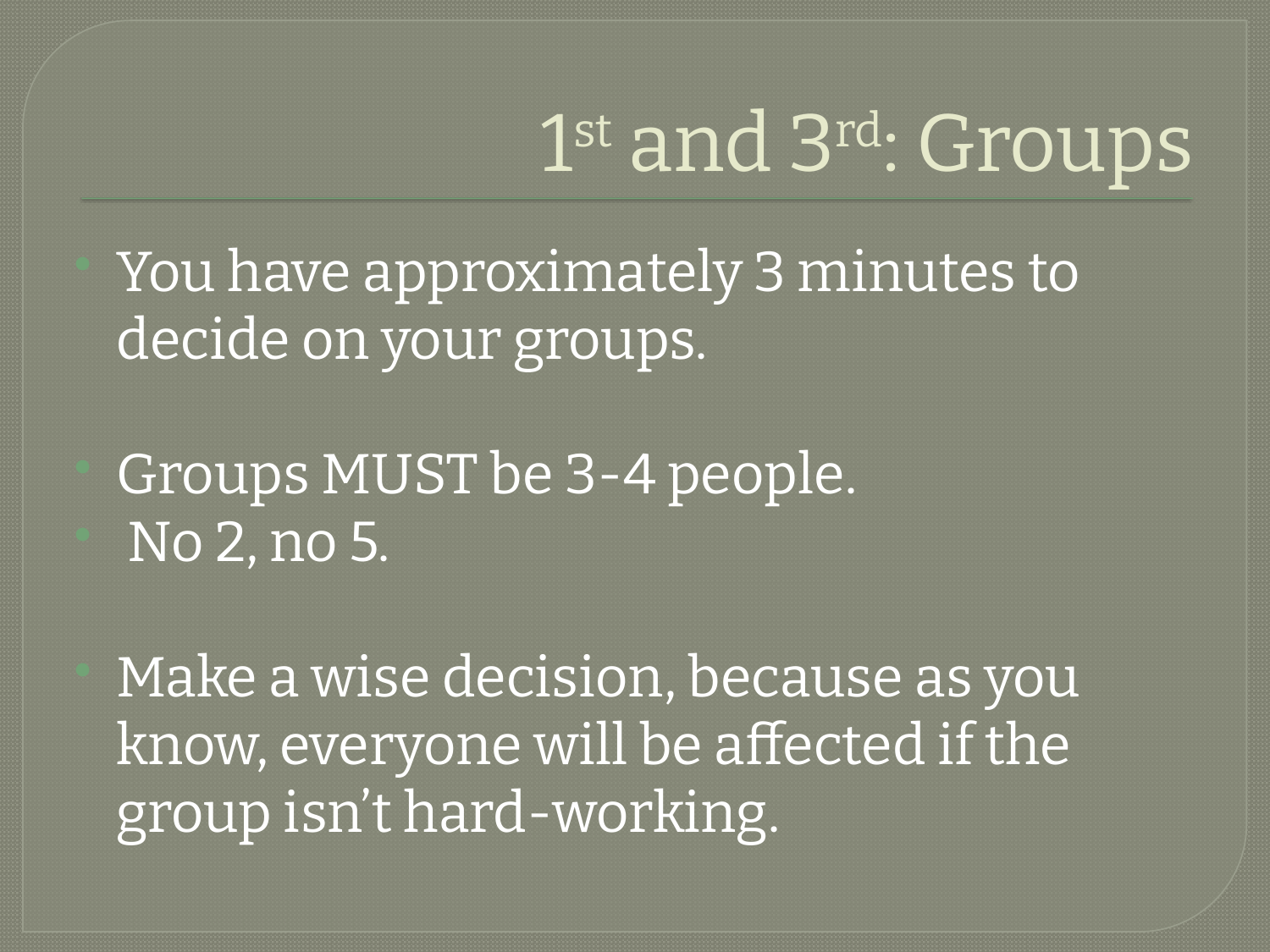

# 1st and 3rd: Groups
You have approximately 3 minutes to decide on your groups.

Groups MUST be 3-4 people.
 No 2, no 5.

Make a wise decision, because as you know, everyone will be affected if the group isn’t hard-working.